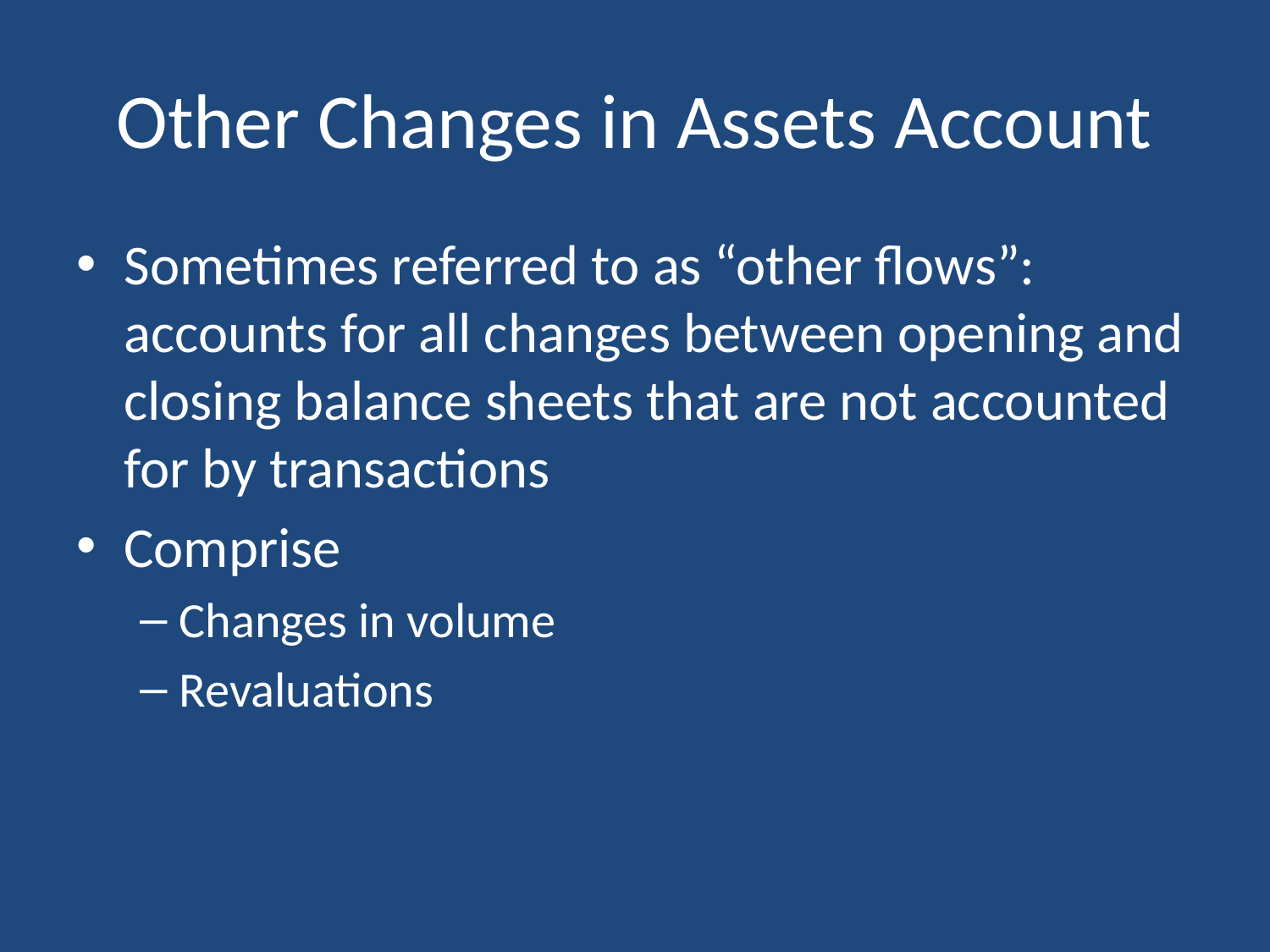

# Other Changes in Assets Account
Sometimes referred to as “other flows”: accounts for all changes between opening and closing balance sheets that are not accounted for by transactions
Comprise
Changes in volume
Revaluations